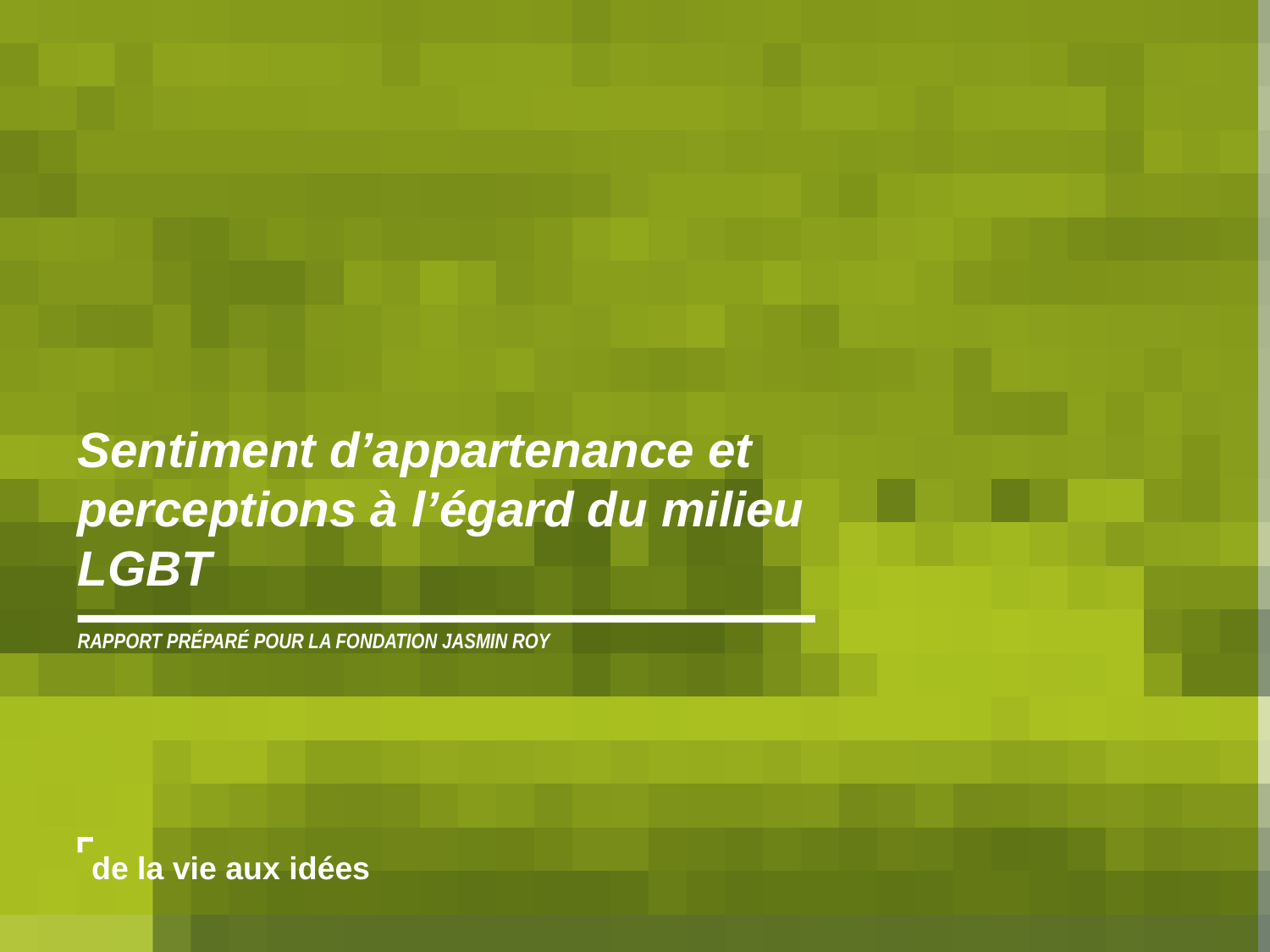

Sentiment d’appartenance et perceptions à l’égard du milieu LGBT
RAPPORT PRÉPARÉ POUR LA FONDATION JASMIN ROY